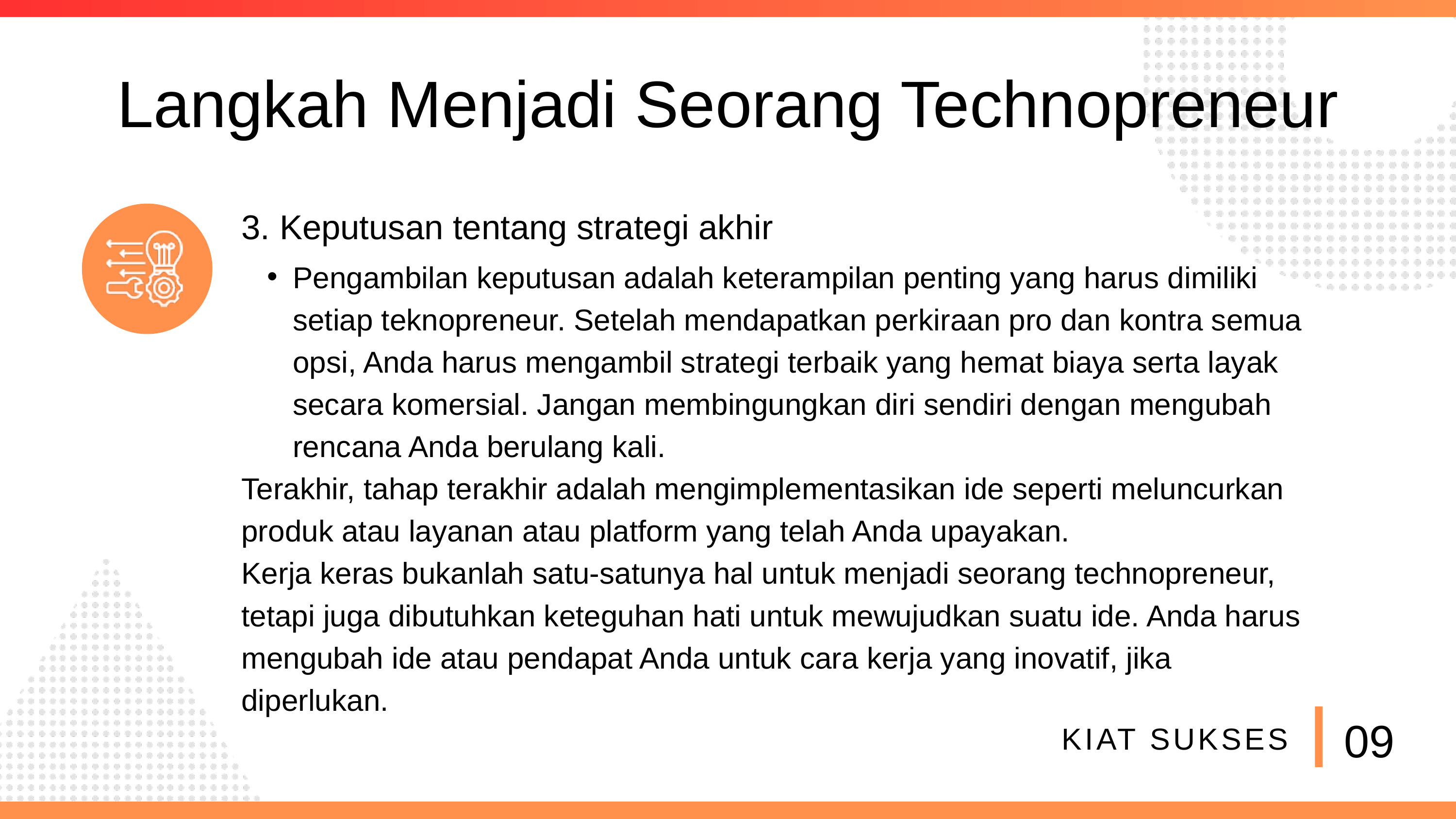

Langkah Menjadi Seorang Technopreneur
3. Keputusan tentang strategi akhir

Pengambilan keputusan adalah keterampilan penting yang harus dimiliki setiap teknopreneur. Setelah mendapatkan perkiraan pro dan kontra semua opsi, Anda harus mengambil strategi terbaik yang hemat biaya serta layak secara komersial. Jangan membingungkan diri sendiri dengan mengubah rencana Anda berulang kali.
Terakhir, tahap terakhir adalah mengimplementasikan ide seperti meluncurkan produk atau layanan atau platform yang telah Anda upayakan.
Kerja keras bukanlah satu-satunya hal untuk menjadi seorang technopreneur, tetapi juga dibutuhkan keteguhan hati untuk mewujudkan suatu ide. Anda harus mengubah ide atau pendapat Anda untuk cara kerja yang inovatif, jika diperlukan.

09

KIAT SUKSES